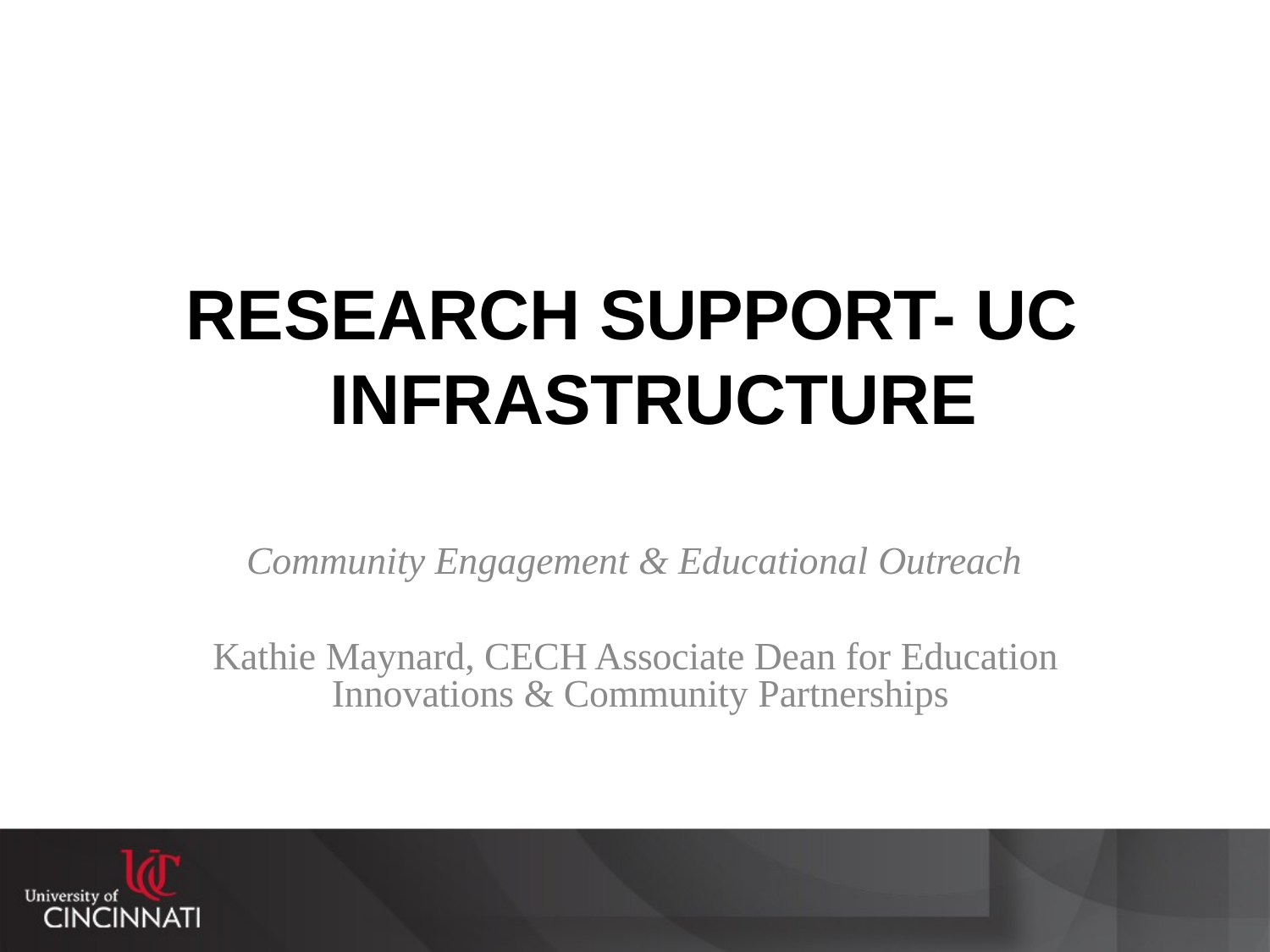

# RESEARCH SUPPORT- UC  INFRASTRUCTURE
Community Engagement & Educational Outreach

Kathie Maynard, CECH Associate Dean for Education  Innovations & Community Partnerships